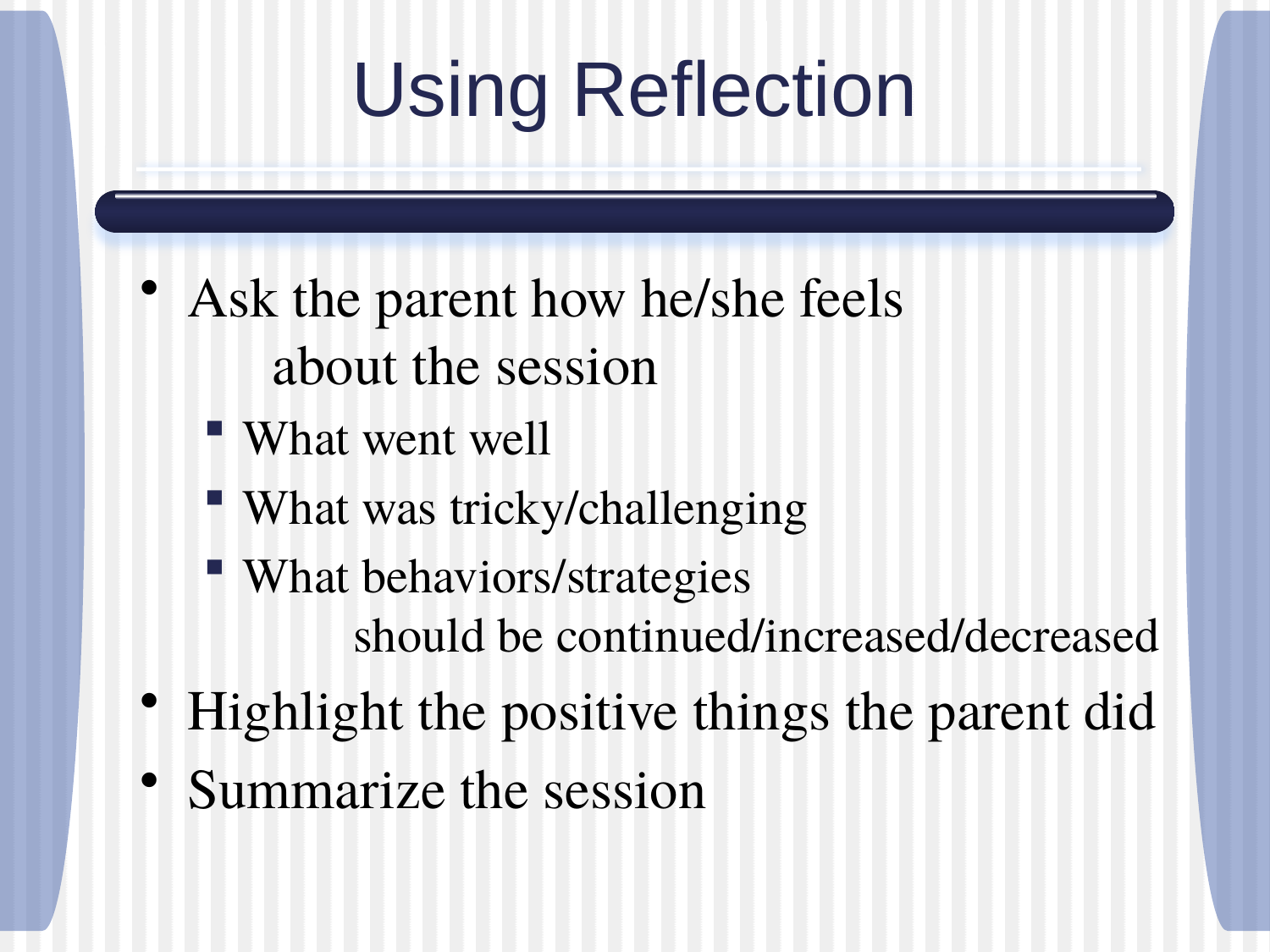

# Using Reflection
Ask the parent how he/she feels                         about the session
What went well
What was tricky/challenging
What behaviors/strategies                                           should be continued/increased/decreased
Highlight the positive things the parent did
Summarize the session